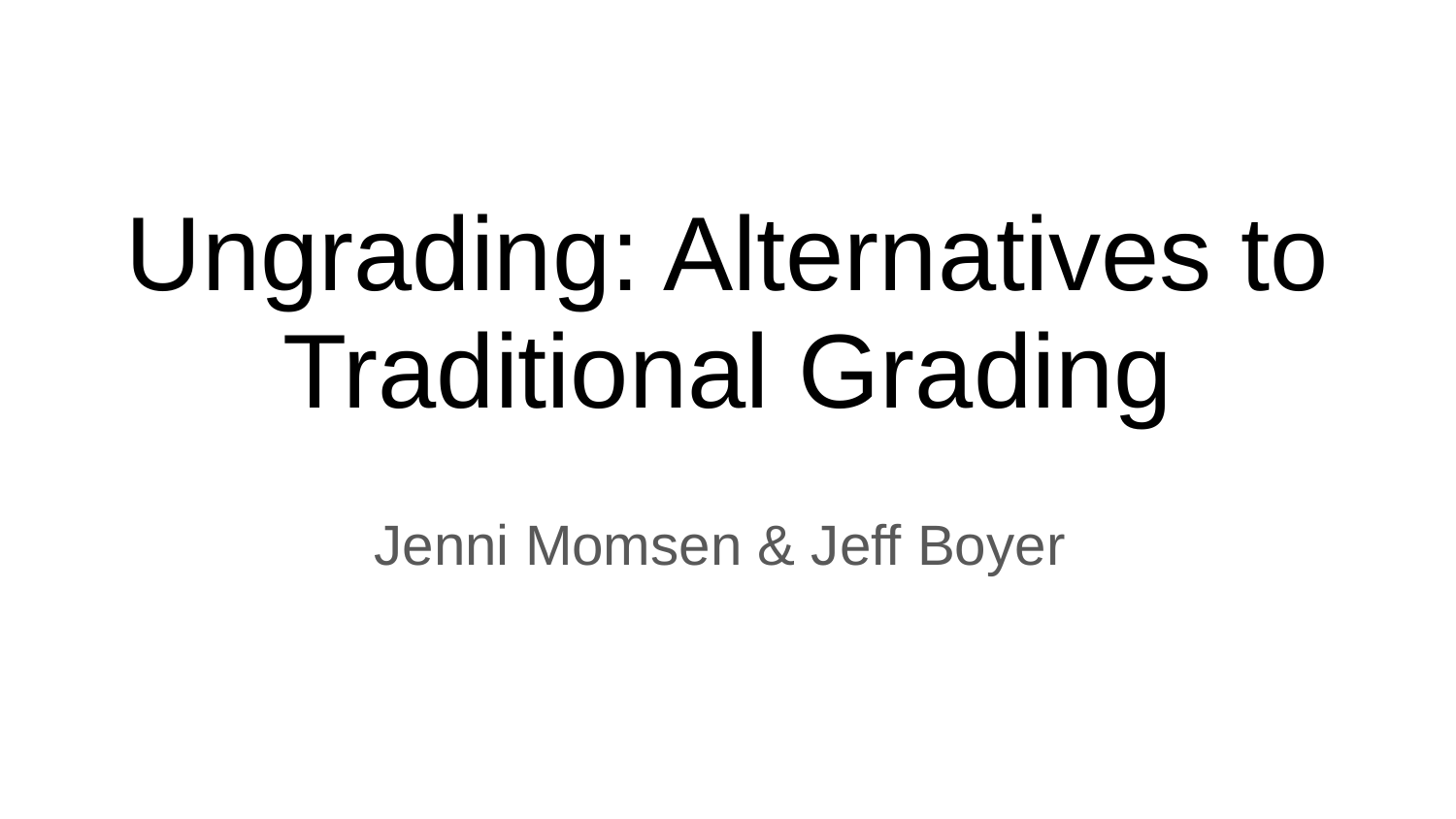

# Ungrading: Alternatives to Traditional Grading
Jenni Momsen & Jeff Boyer